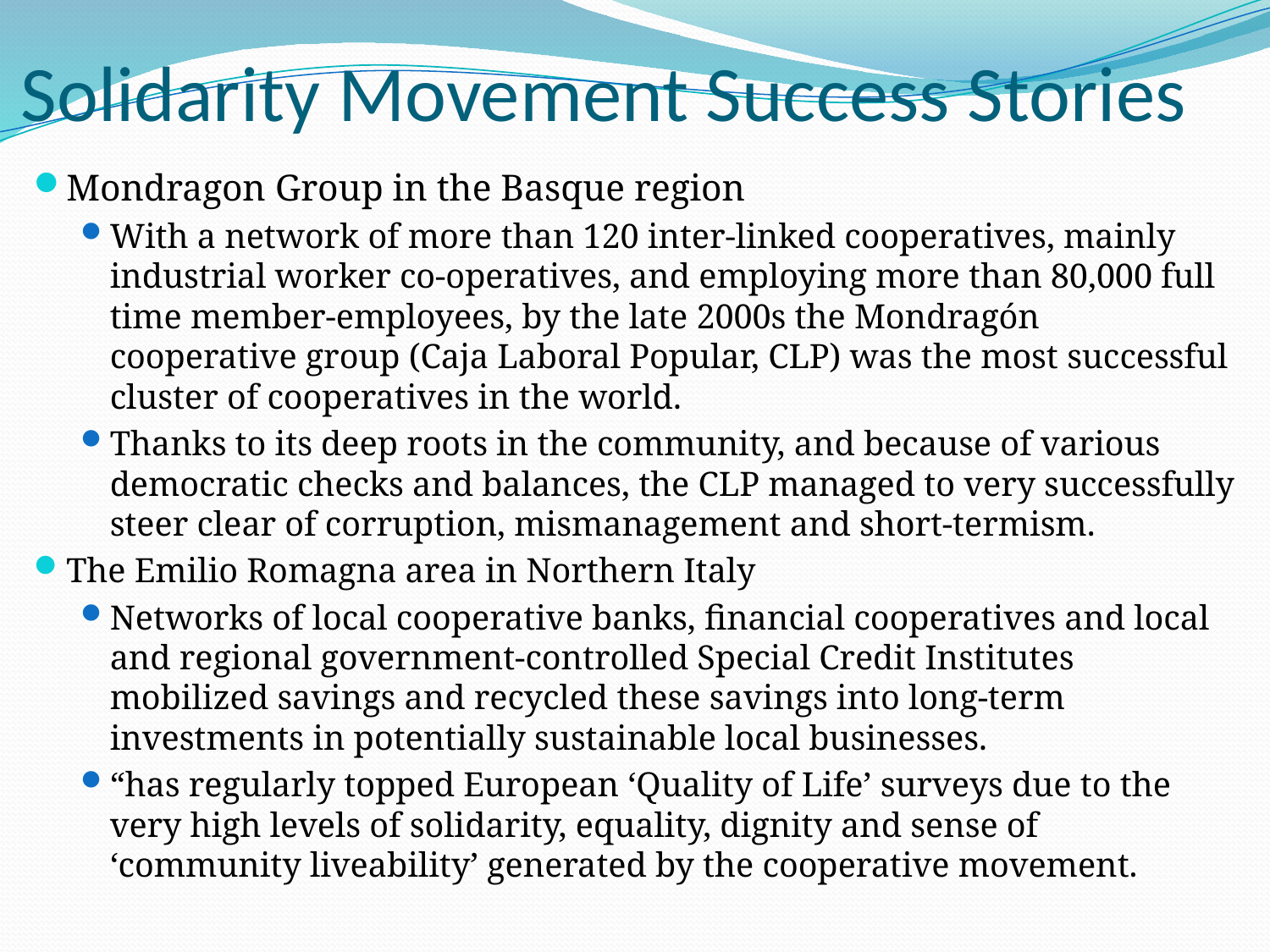

# Solidarity Movement Success Stories
Mondragon Group in the Basque region
With a network of more than 120 inter-linked cooperatives, mainly industrial worker co-operatives, and employing more than 80,000 full time member-employees, by the late 2000s the Mondragón cooperative group (Caja Laboral Popular, CLP) was the most successful cluster of cooperatives in the world.
Thanks to its deep roots in the community, and because of various democratic checks and balances, the CLP managed to very successfully steer clear of corruption, mismanagement and short-termism.
The Emilio Romagna area in Northern Italy
Networks of local cooperative banks, financial cooperatives and local and regional government-controlled Special Credit Institutes mobilized savings and recycled these savings into long-term investments in potentially sustainable local businesses.
“has regularly topped European ‘Quality of Life’ surveys due to the very high levels of solidarity, equality, dignity and sense of ‘community liveability’ generated by the cooperative movement.